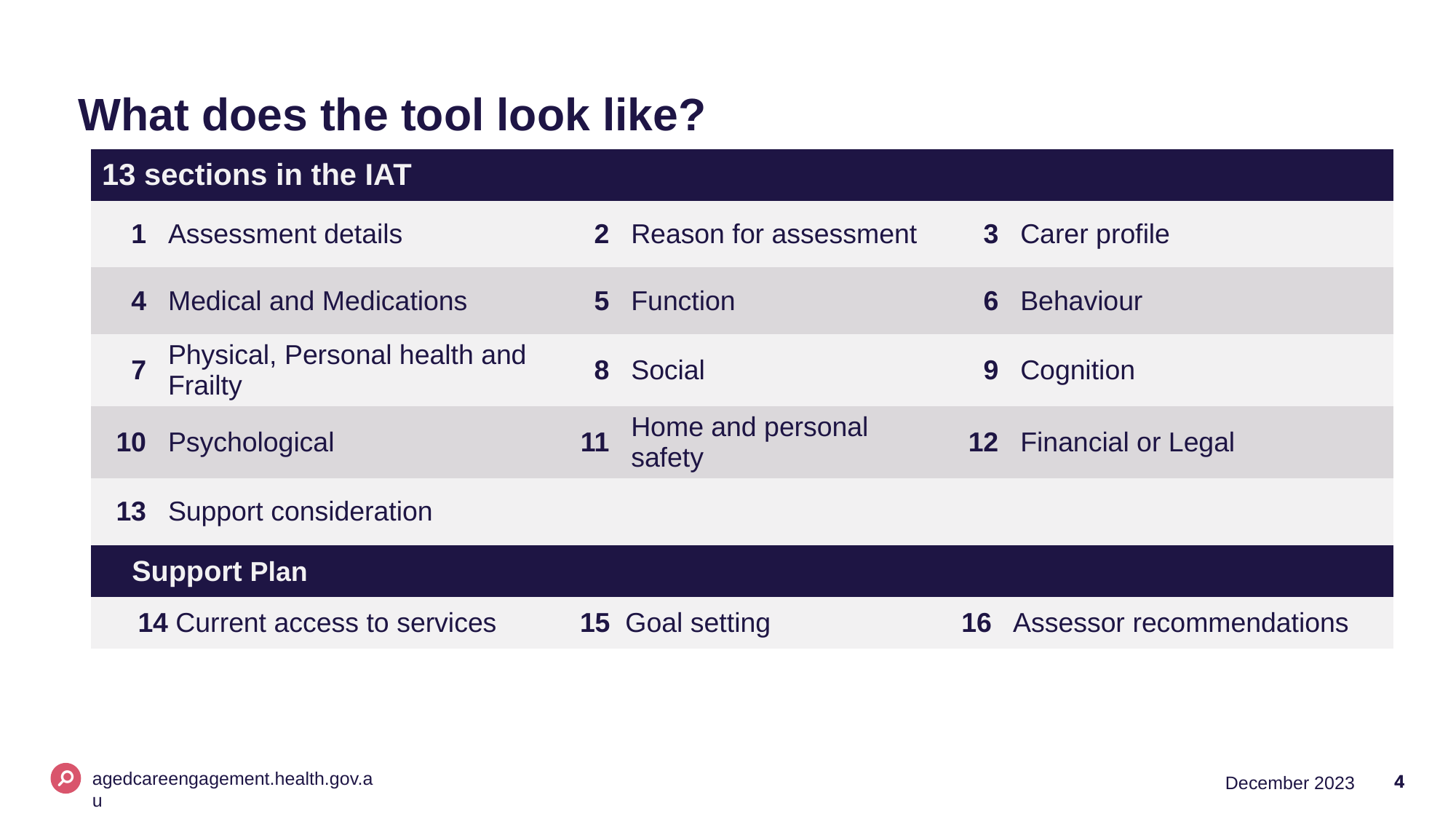

# What does the tool look like?
| 13 sections in the IAT |  |  |  |  |  |  |
| --- | --- | --- | --- | --- | --- | --- |
| 1 | Assessment details | 2 |  | Reason for assessment | 3 | Carer profile |
| 4 | Medical and Medications | 5 |  | Function | 6 | Behaviour |
| 7 | Physical, Personal health and Frailty | 8 |  | Social | 9 | Cognition |
| 10 | Psychological | 11 |  | Home and personal safety | 12 | Financial or Legal |
| 13 | Support consideration |  |  |  |  |  |
| Support Plan |  |  |  | Support Plan with the functionality as in NSAF |  |  |
| 14 Current access to services |  | 15 Goal setting | 15 Goal setting |  | 16 Assessor recommendations |  |
December 2023